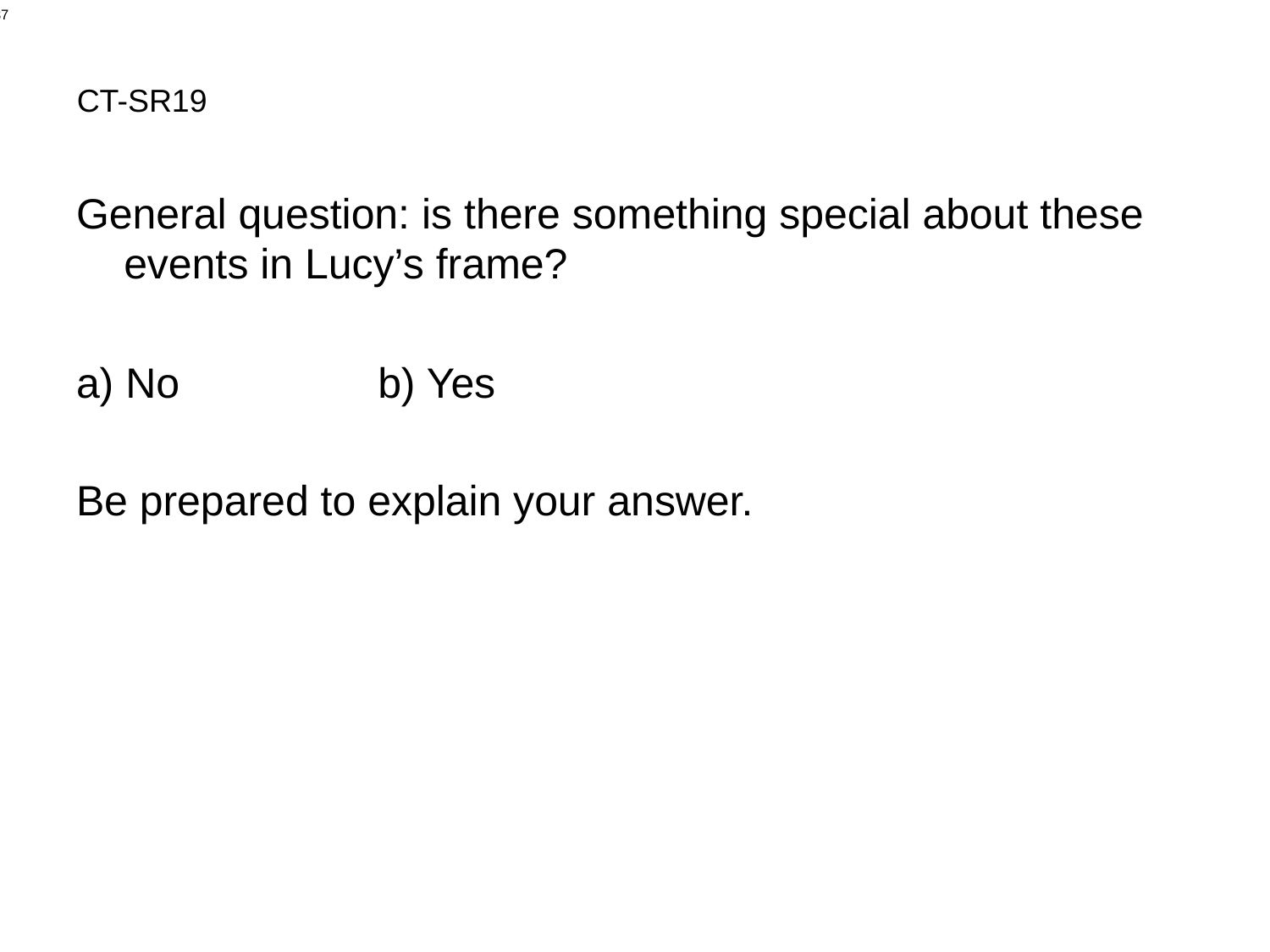

CT-SR19
General question: is there something special about these events in Lucy’s frame?

a) No		b) Yes

Be prepared to explain your answer.